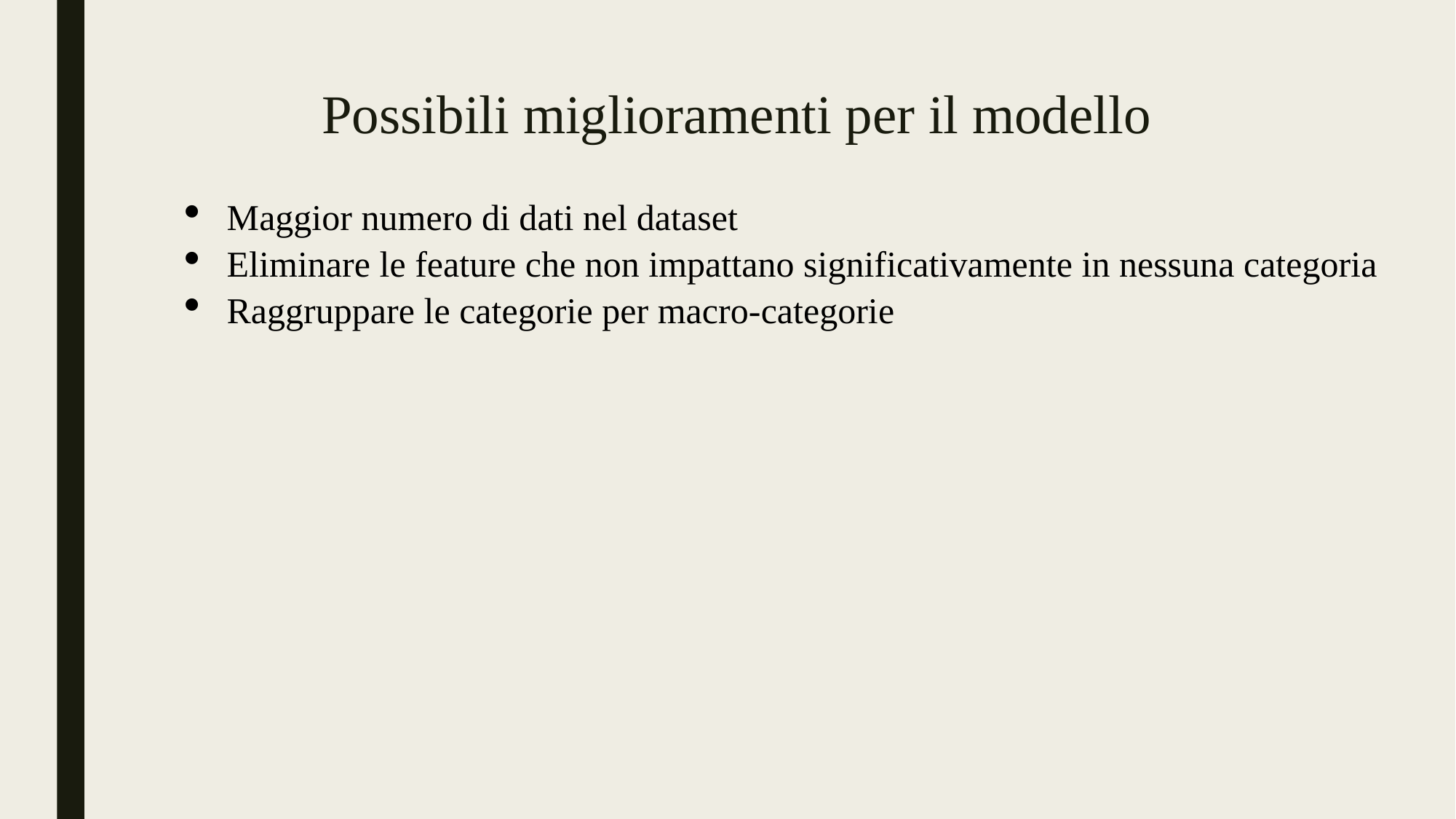

# Possibili miglioramenti per il modello
Maggior numero di dati nel dataset
Eliminare le feature che non impattano significativamente in nessuna categoria
Raggruppare le categorie per macro-categorie